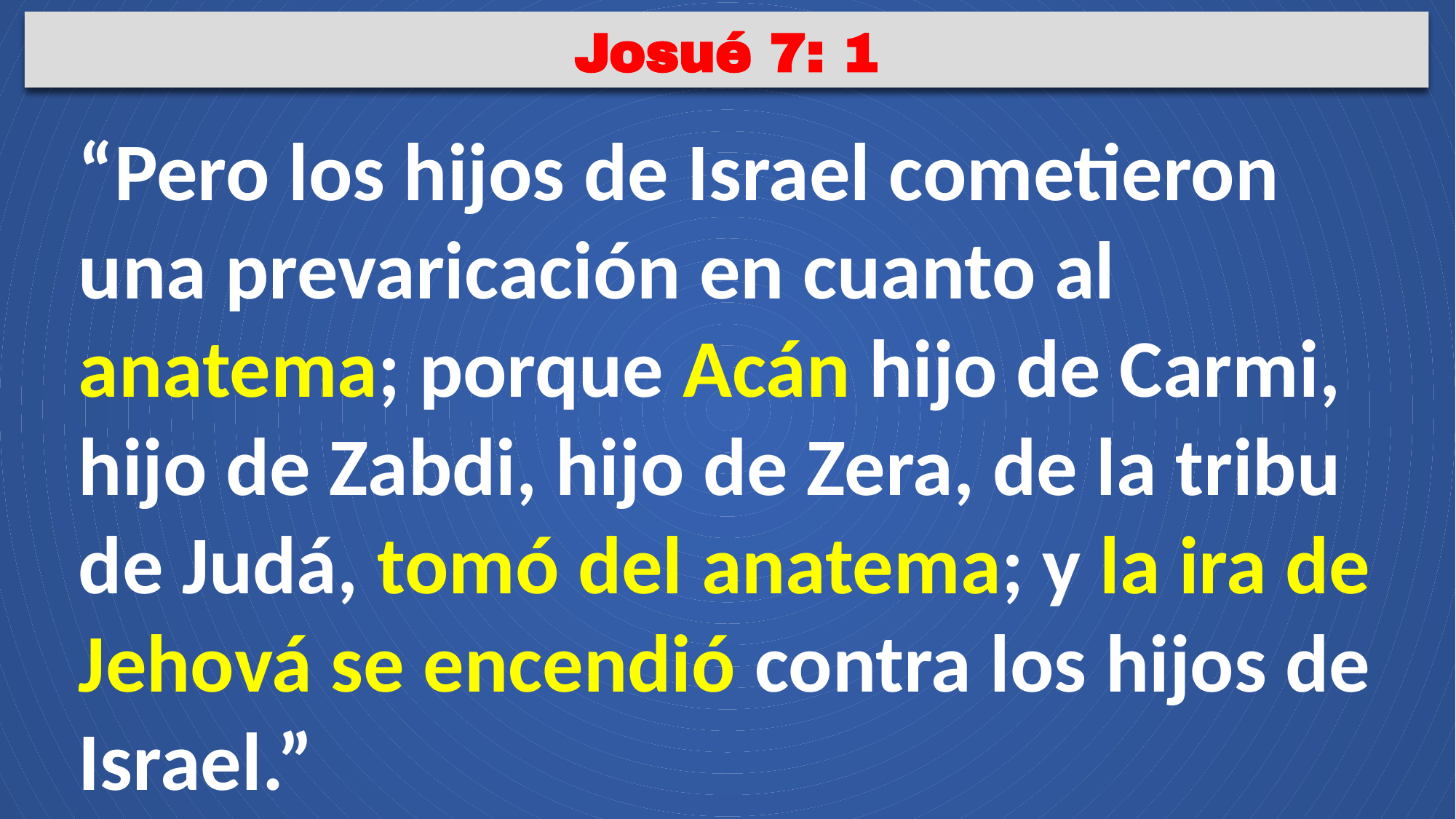

Josué 7: 1
“Pero los hijos de Israel cometieron una prevaricación en cuanto al anatema; porque Acán hijo de Carmi, hijo de Zabdi, hijo de Zera, de la tribu de Judá, tomó del anatema; y la ira de Jehová se encendió contra los hijos de Israel.”